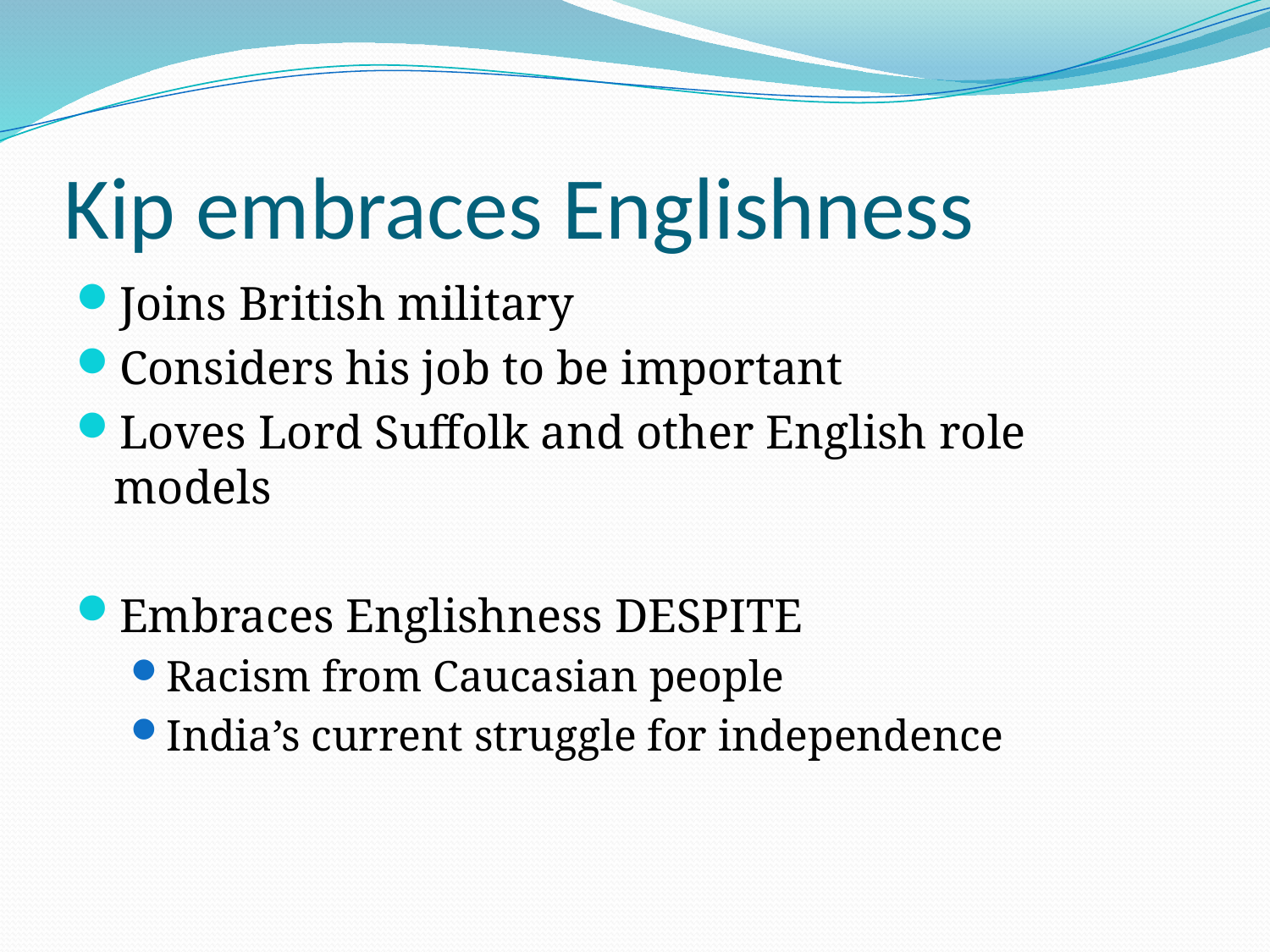

# Kip embraces Englishness
Joins British military
Considers his job to be important
Loves Lord Suffolk and other English role models

Embraces Englishness DESPITE
Racism from Caucasian people
India’s current struggle for independence